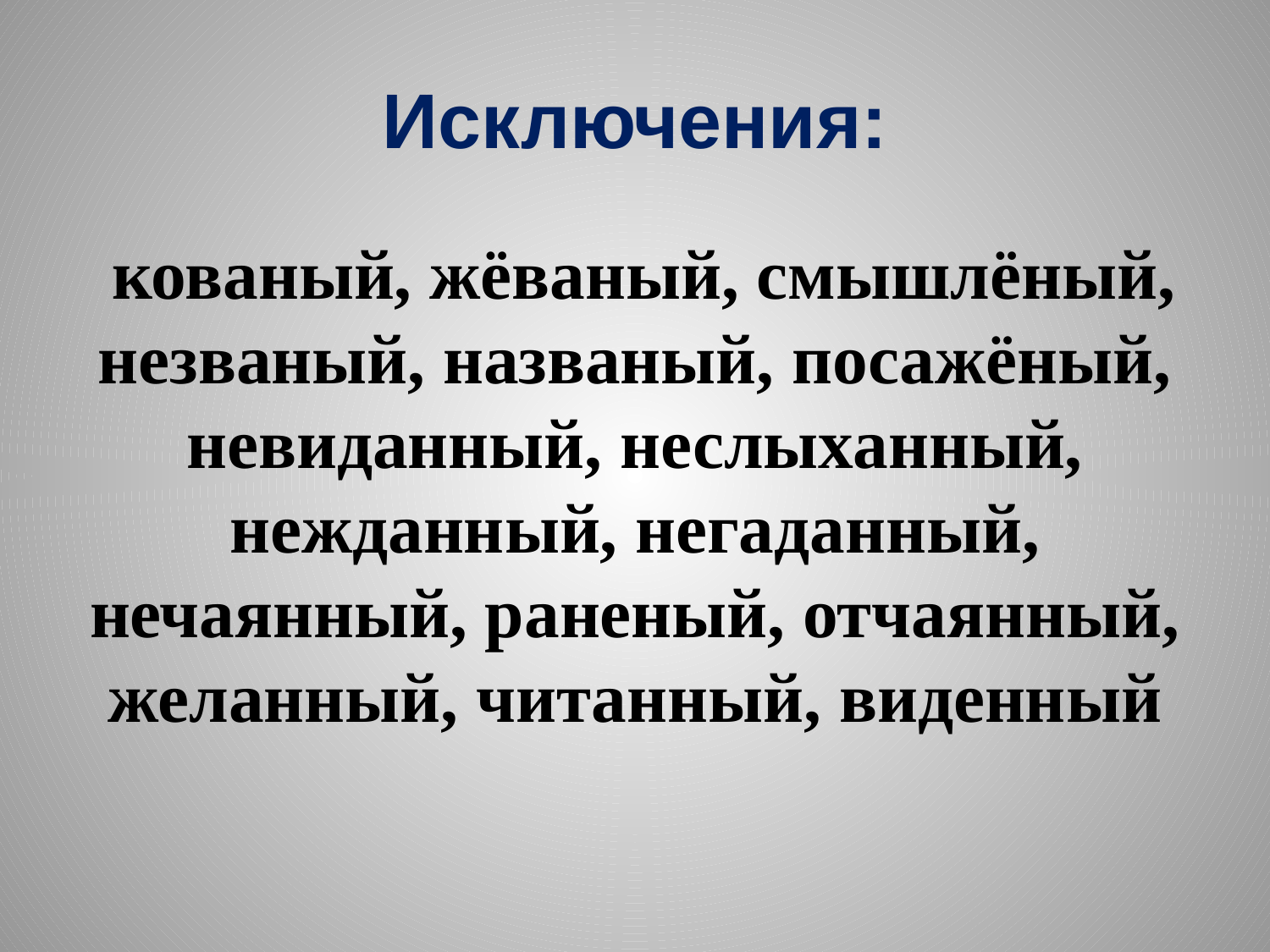

# Исключения:
 кованый, жёваный, смышлёный, незваный, названый, посажёный, невиданный, неслыханный, нежданный, негаданный, нечаянный, раненый, отчаянный, желанный, читанный, виденный